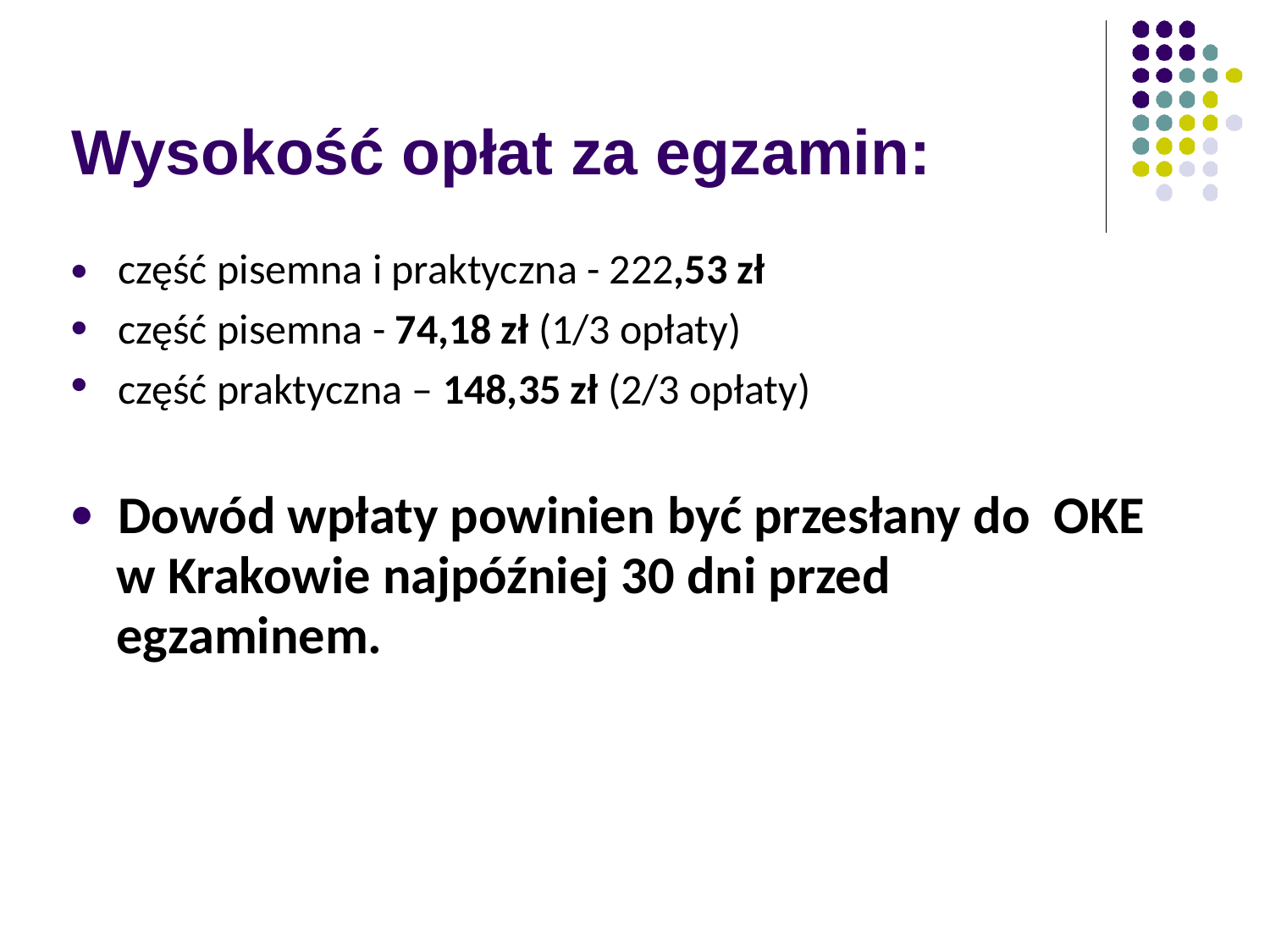

Wysokość opłat za egzamin:
część pisemna i praktyczna - 222,53 zł
część pisemna - 74,18 zł (1/3 opłaty)
część praktyczna – 148,35 zł (2/3 opłaty)
●
●
●
Dowód wpłaty powinien być przesłany do  OKE w Krakowie najpóźniej 30 dni przed  egzaminem.
●